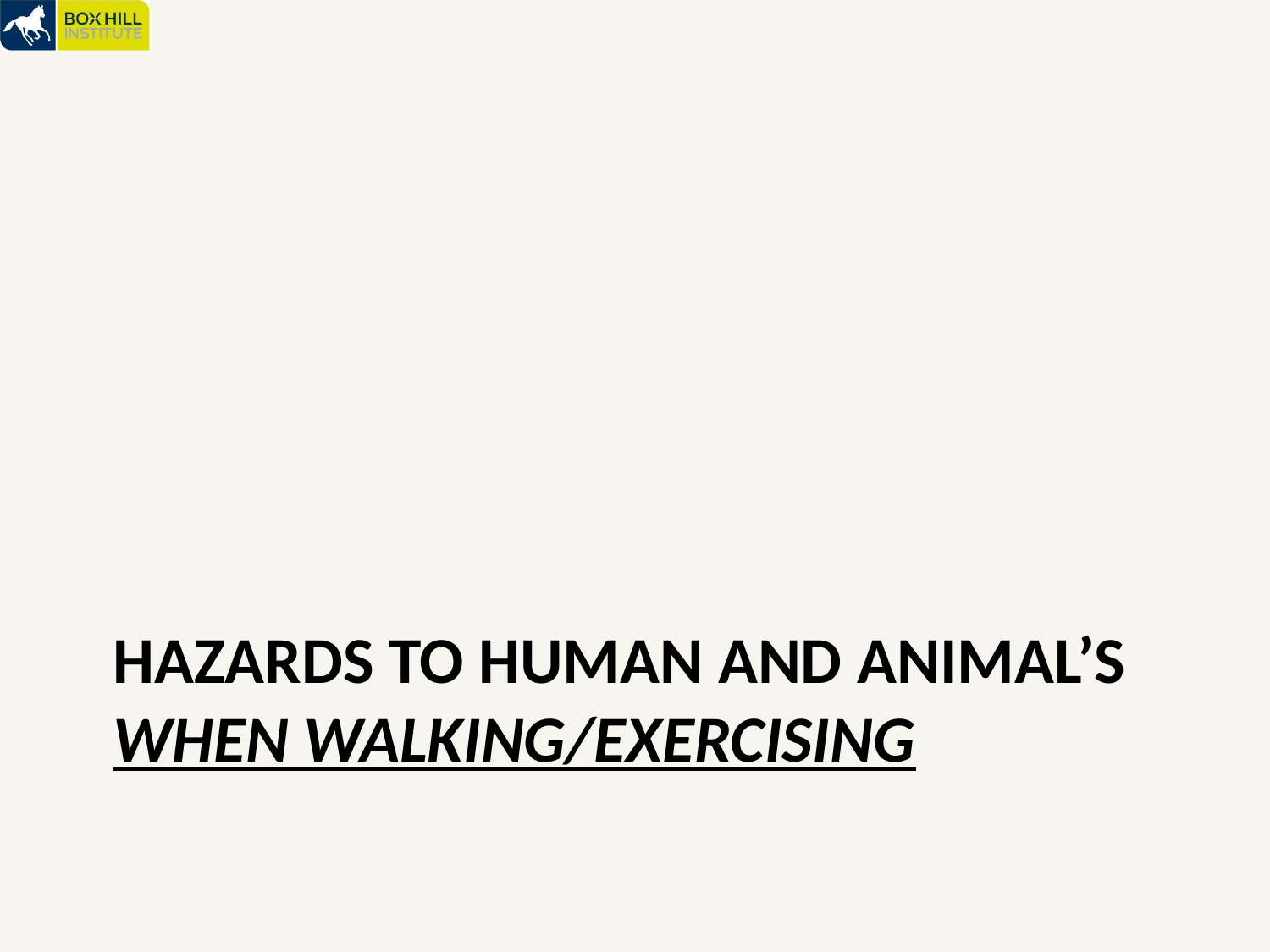

# Hazards to human and animal’s when walking/exercising